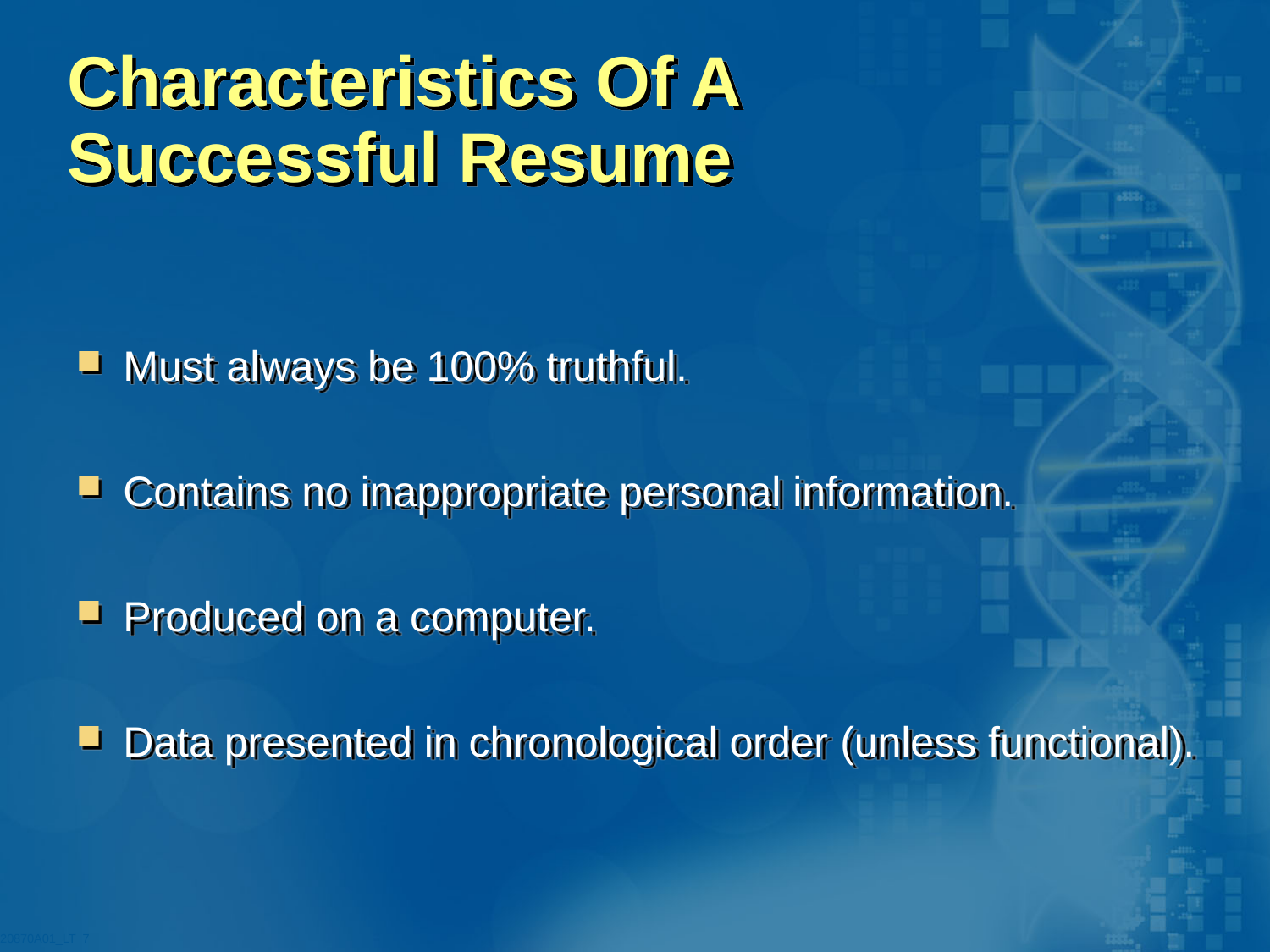

# Characteristics Of A Successful Resume
Must always be 100% truthful.

Contains no inappropriate personal information.

Produced on a computer.

Data presented in chronological order (unless functional).